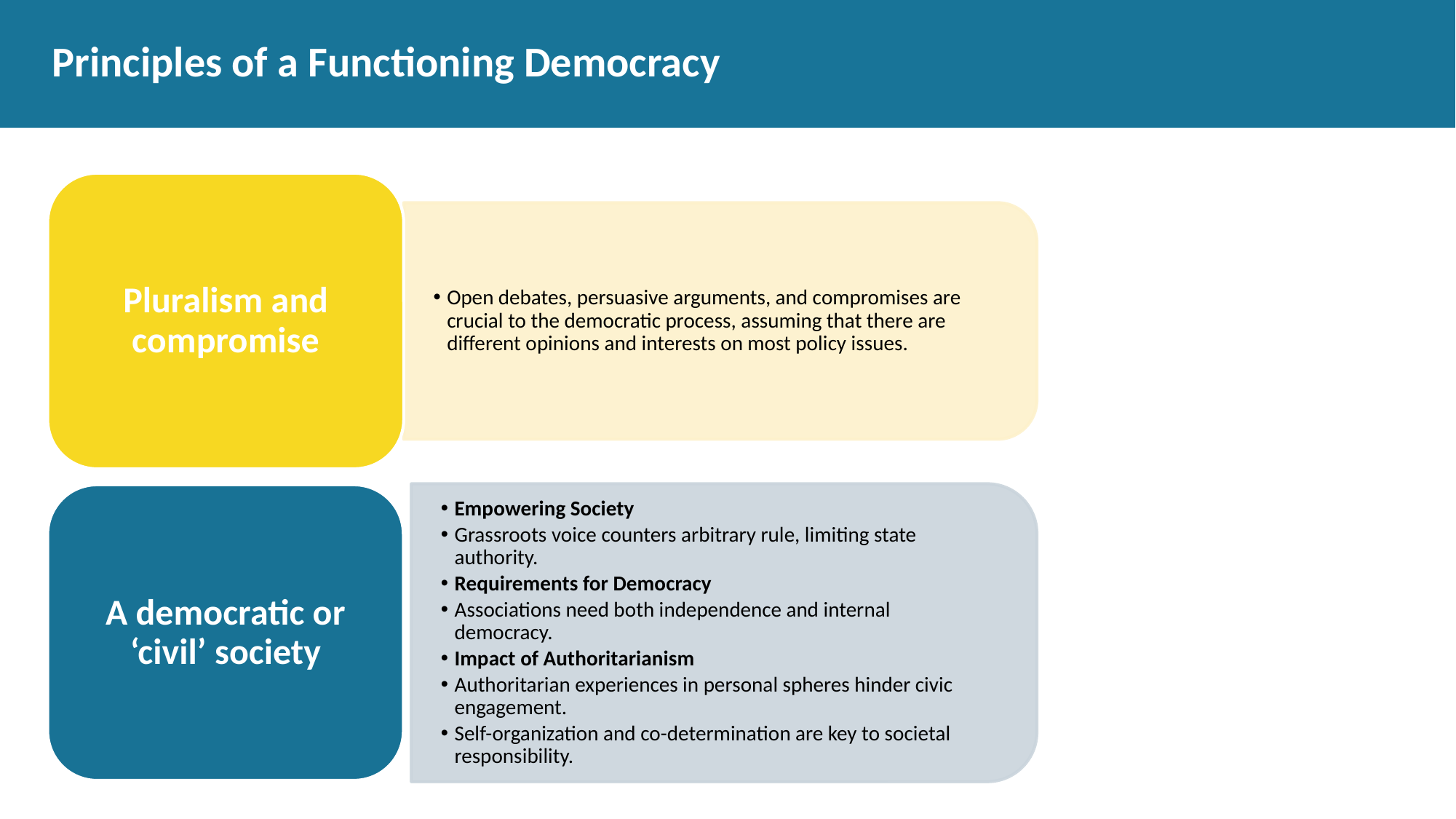

# Principles of a Functioning Democracy

Pluralism and compromise
Open debates, persuasive arguments, and compromises are crucial to the democratic process, assuming that there are different opinions and interests on most policy issues.

Empowering Society
Grassroots voice counters arbitrary rule, limiting state authority.
Requirements for Democracy
Associations need both independence and internal democracy.
Impact of Authoritarianism
Authoritarian experiences in personal spheres hinder civic engagement.
Self-organization and co-determination are key to societal responsibility.

A democratic or ‘civil’ society